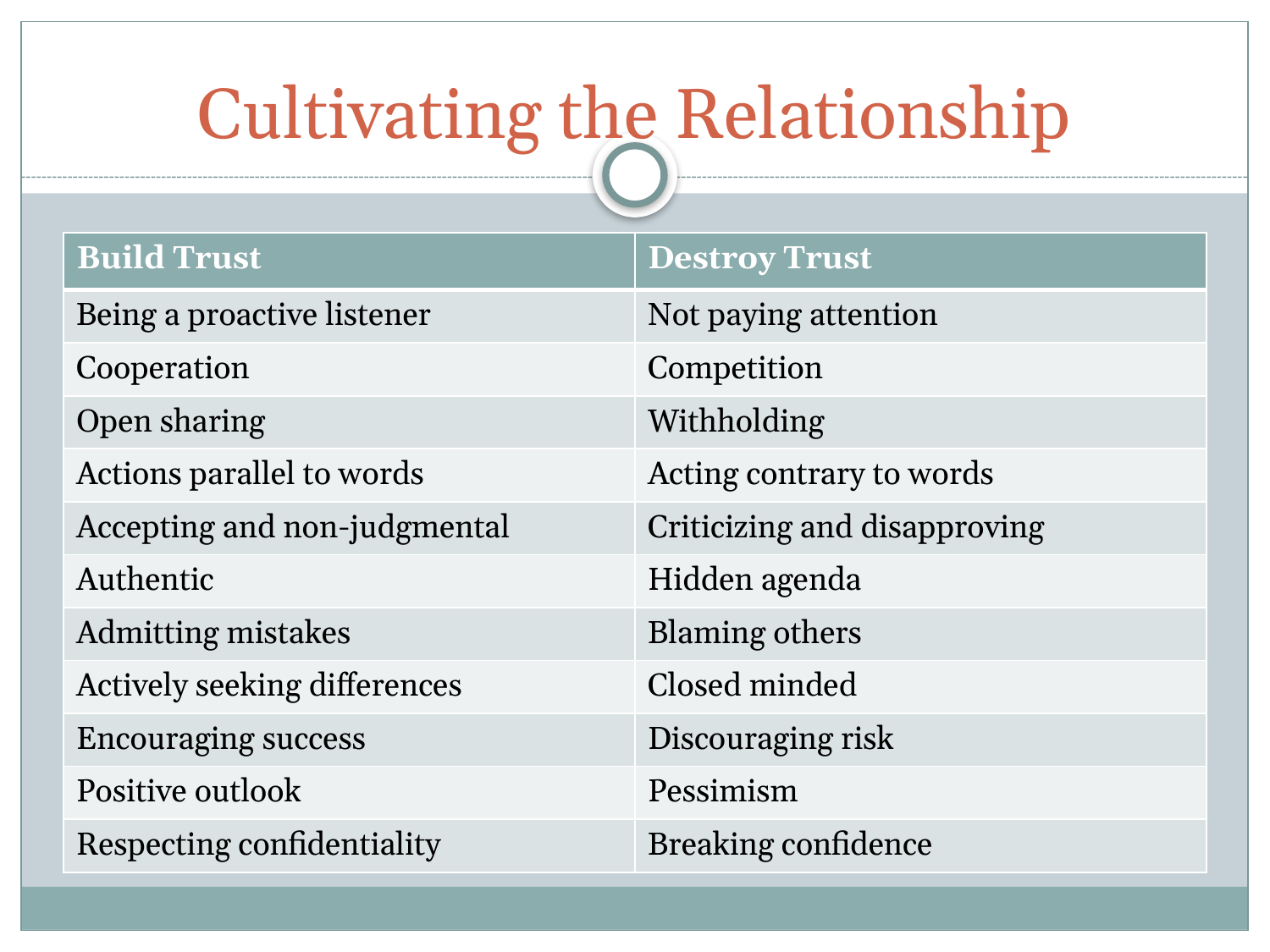

# Cultivating the Relationship
| Build Trust | Destroy Trust |
| --- | --- |
| Being a proactive listener | Not paying attention |
| Cooperation | Competition |
| Open sharing | Withholding |
| Actions parallel to words | Acting contrary to words |
| Accepting and non-judgmental | Criticizing and disapproving |
| Authentic | Hidden agenda |
| Admitting mistakes | Blaming others |
| Actively seeking differences | Closed minded |
| Encouraging success | Discouraging risk |
| Positive outlook | Pessimism |
| Respecting confidentiality | Breaking confidence |